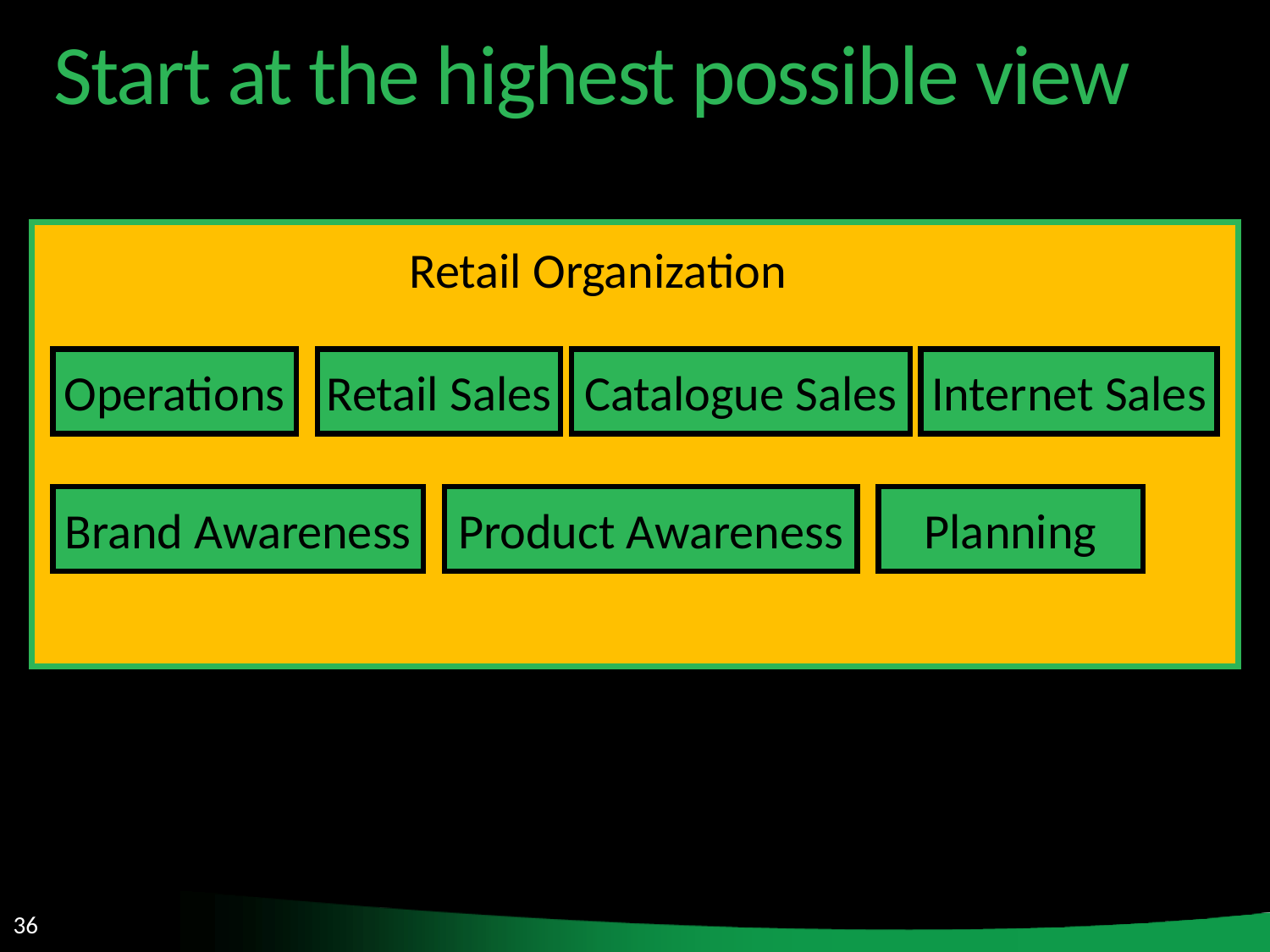

Start at the highest possible view

Retail Organization
Operations
Retail Sales
Catalogue Sales
Internet Sales
Brand Awareness
Product Awareness
Planning